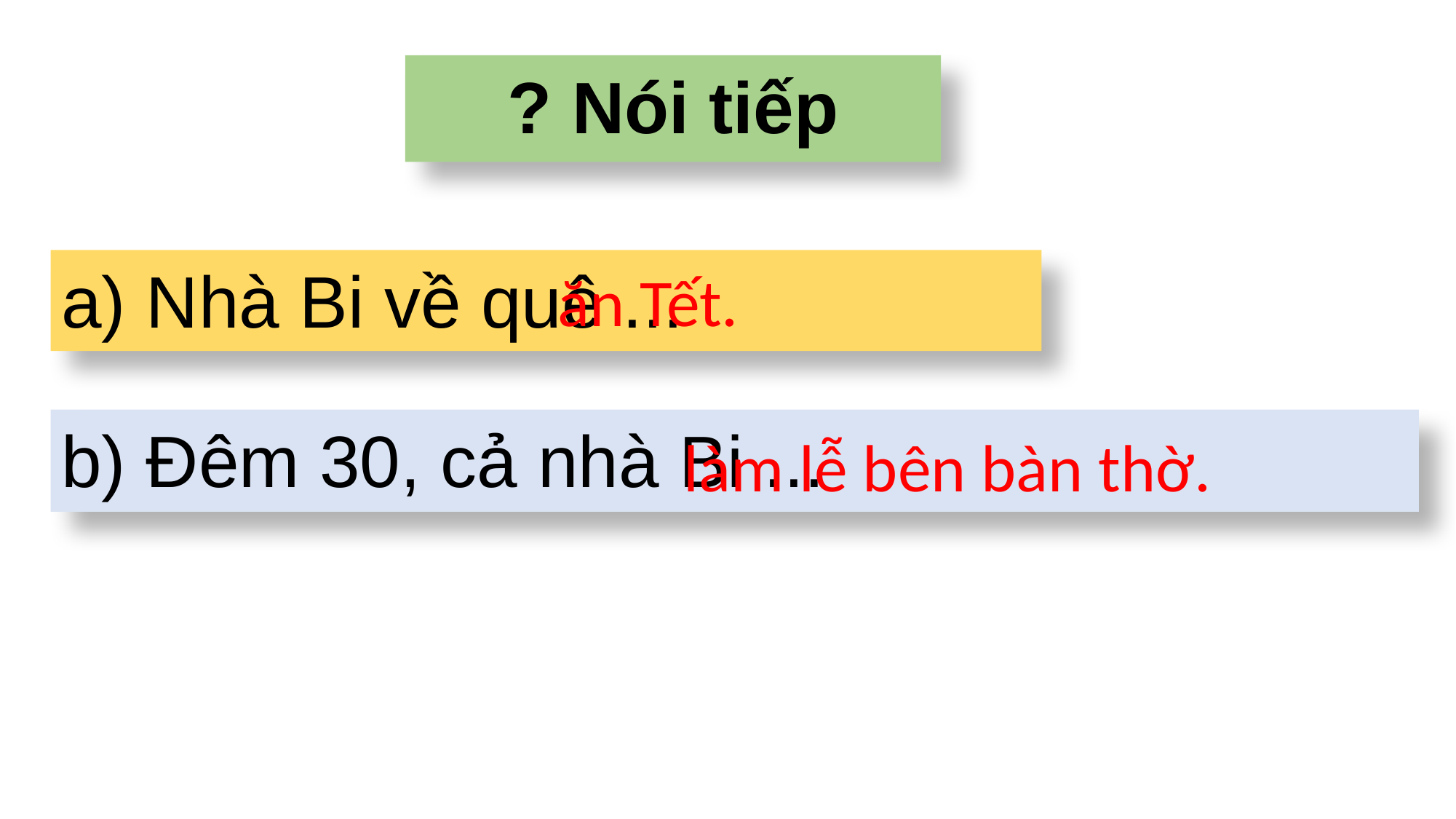

? Nói tiếp
a) Nhà Bi về quê ...
ăn Tết.
b) Đêm 30, cả nhà Bi ...
làm lễ bên bàn thờ.